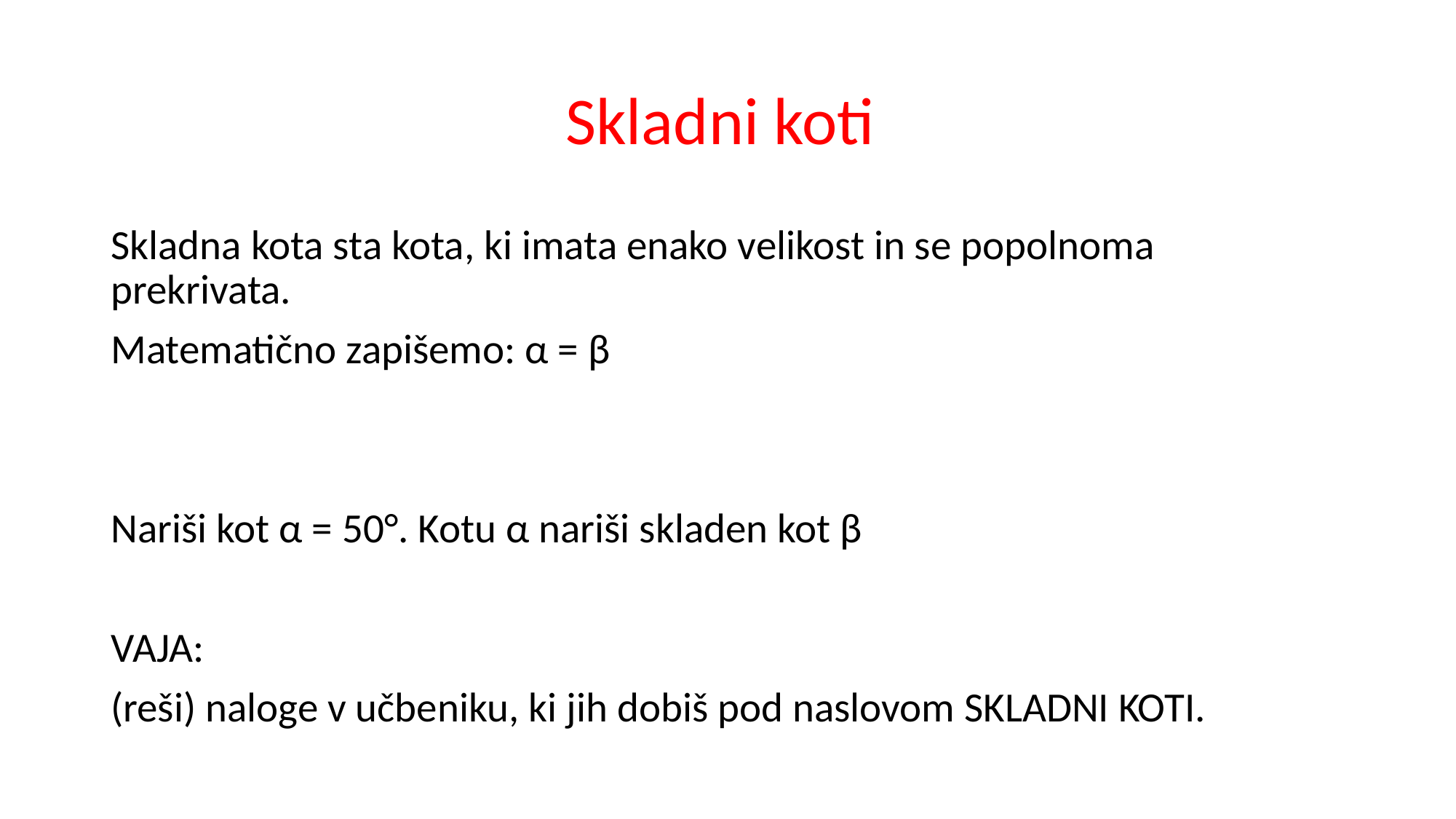

# Skladni koti
Skladna kota sta kota, ki imata enako velikost in se popolnoma prekrivata.
Matematično zapišemo: α = β

Nariši kot α = 50°. Kotu α nariši skladen kot β

VAJA:
(reši) naloge v učbeniku, ki jih dobiš pod naslovom SKLADNI KOTI.